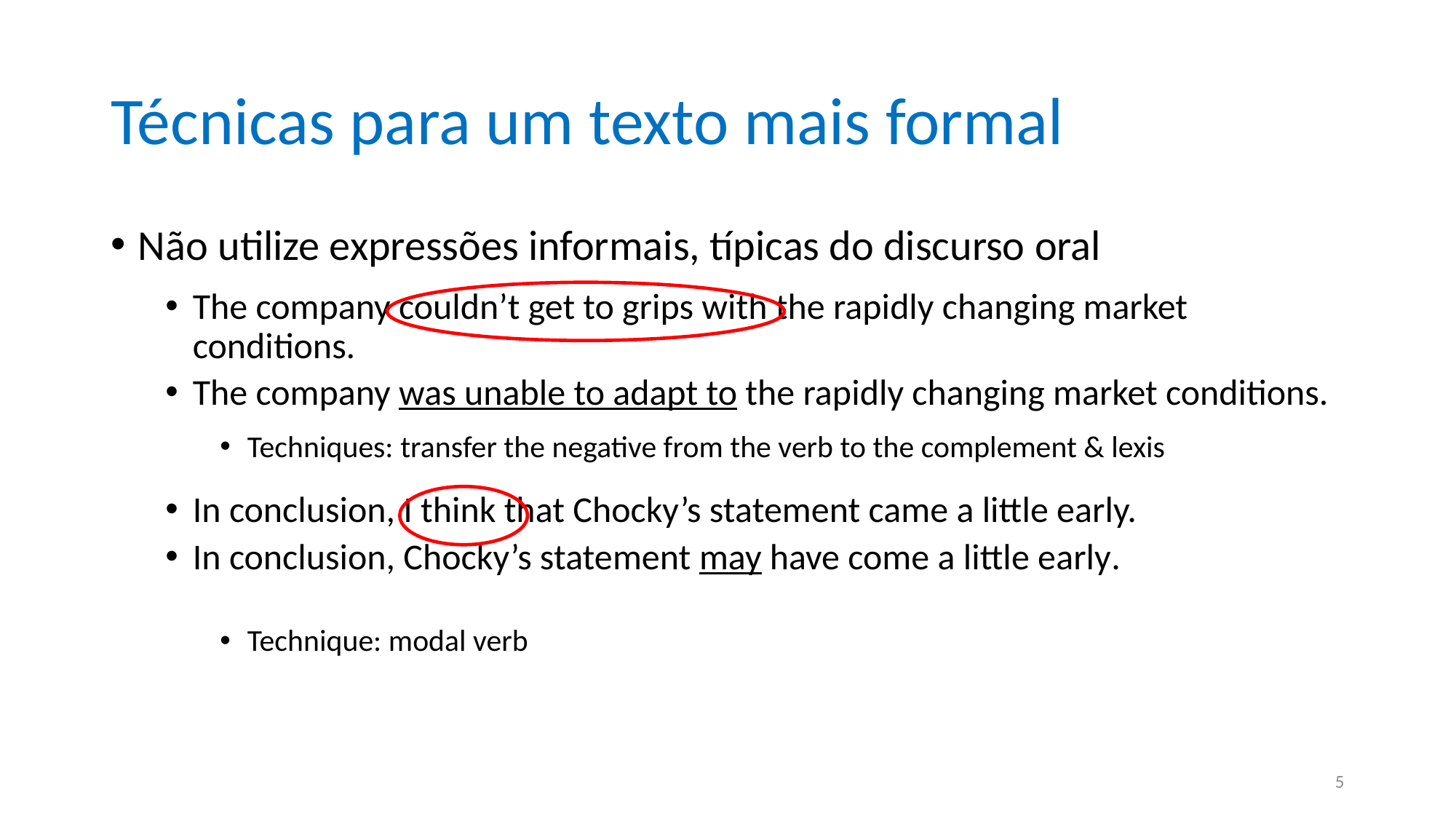

# Técnicas para um texto mais formal
Não utilize expressões informais, típicas do discurso oral
The company couldn’t get to grips with the rapidly changing market conditions.
The company was unable to adapt to the rapidly changing market conditions.
Techniques: transfer the negative from the verb to the complement & lexis
In conclusion, I think that Chocky’s statement came a little early.
In conclusion, Chocky’s statement may have come a little early.

Technique: modal verb

5